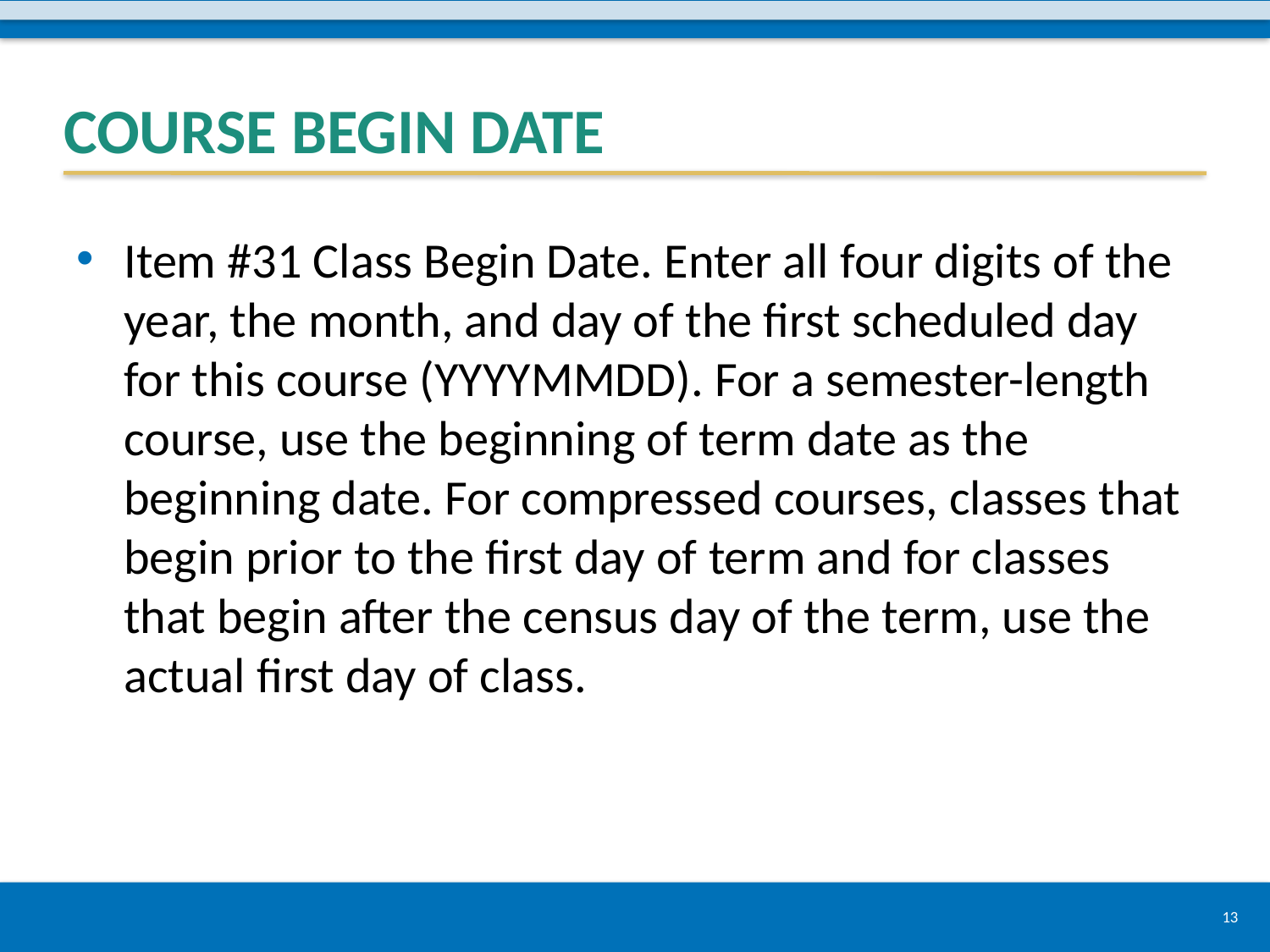

# Course Begin date
Item #31 Class Begin Date. Enter all four digits of the year, the month, and day of the first scheduled day for this course (YYYYMMDD). For a semester-length course, use the beginning of term date as the beginning date. For compressed courses, classes that begin prior to the first day of term and for classes that begin after the census day of the term, use the actual first day of class.
13